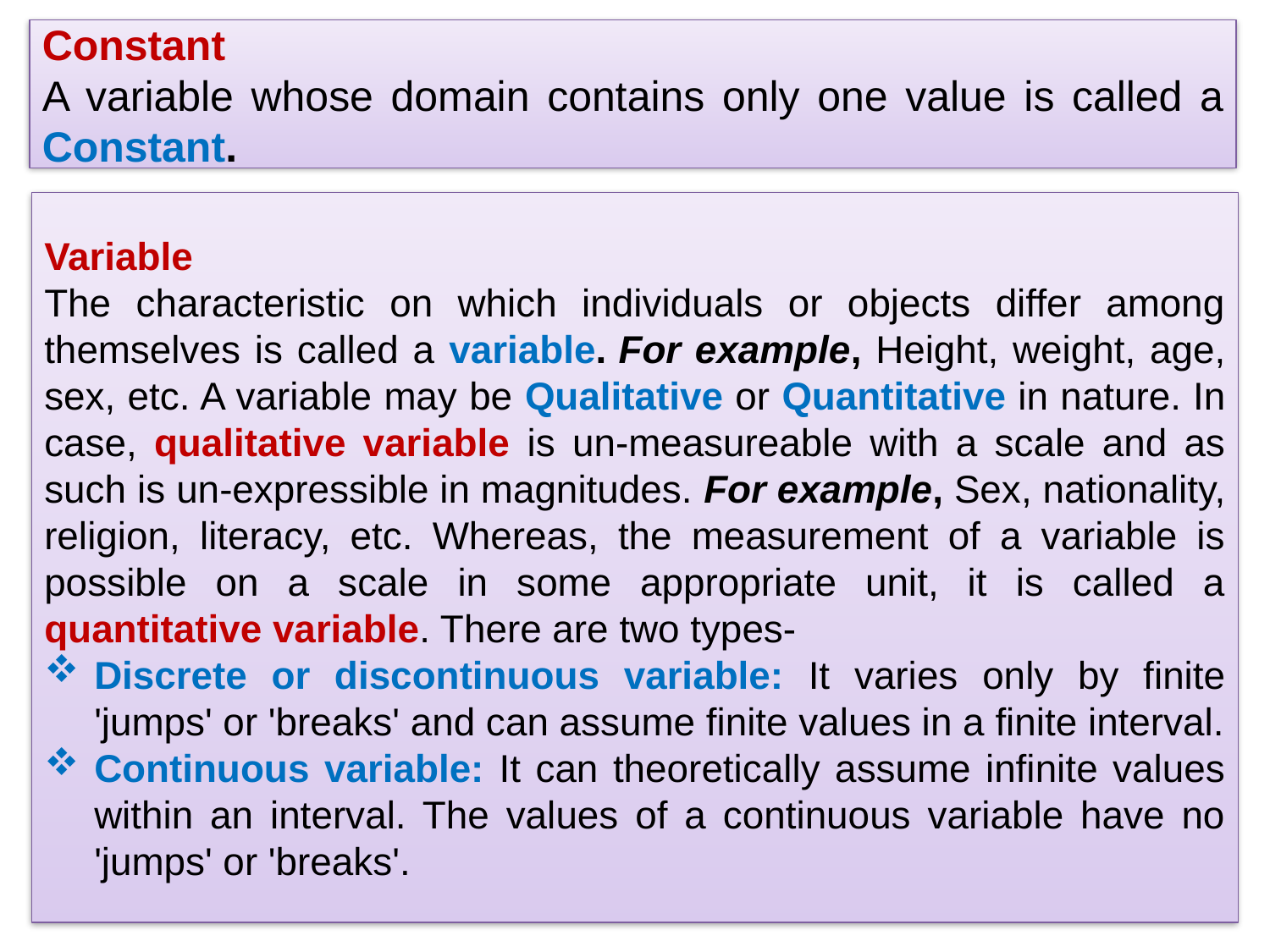

Constant
A variable whose domain contains only one value is called a Constant.
Variable
The characteristic on which individuals or objects differ among themselves is called a variable. For example, Height, weight, age, sex, etc. A variable may be Qualitative or Quantitative in nature. In case, qualitative variable is un-measureable with a scale and as such is un-expressible in magnitudes. For example, Sex, nationality, religion, literacy, etc. Whereas, the measurement of a variable is possible on a scale in some appropriate unit, it is called a quantitative variable. There are two types-
Discrete or discontinuous variable: It varies only by finite 'jumps' or 'breaks' and can assume finite values in a finite interval.
Continuous variable: It can theoretically assume infinite values within an interval. The values of a continuous variable have no 'jumps' or 'breaks'.